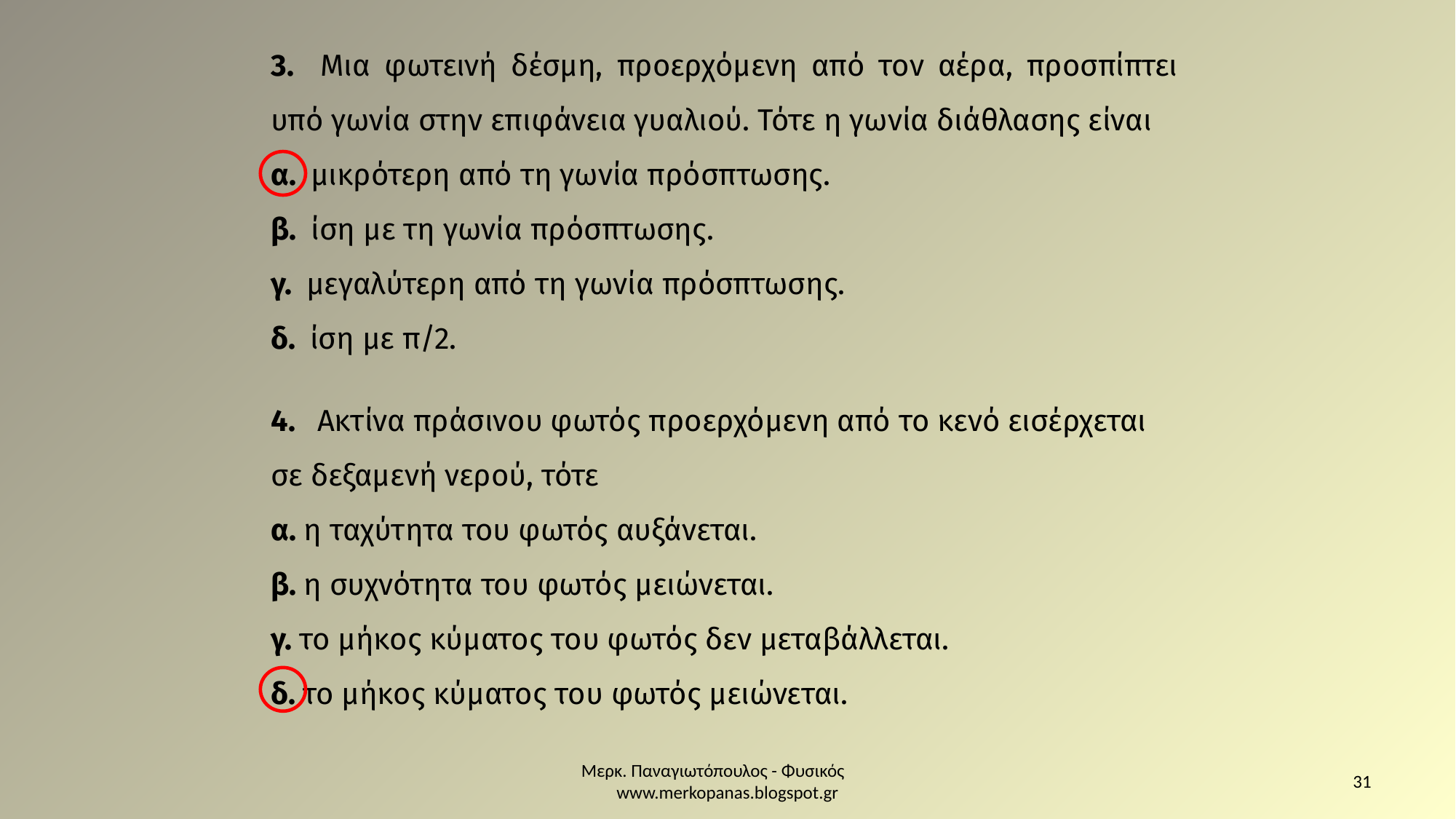

3.  Μια φωτεινή δέσμη, προερχόμενη από τον αέρα, προσπίπτει υπό γωνία στην επιφάνεια γυαλιού. Τότε η γωνία διάθλασης είναι
α.  μικρότερη από τη γωνία πρόσπτωσης.
β.  ίση με τη γωνία πρόσπτωσης.
γ.  μεγαλύτερη από τη γωνία πρόσπτωσης.
δ.  ίση με π/2.

4.   Ακτίνα πράσινου φωτός προερχόμενη από το κενό εισέρχεται σε δεξαμενή νερού, τότε
α. η ταχύτητα του φωτός αυξάνεται.
β. η συχνότητα του φωτός μειώνεται.
γ. το μήκος κύματος του φωτός δεν μεταβάλλεται.
δ. το μήκος κύματος του φωτός μειώνεται.

Μερκ. Παναγιωτόπουλος - Φυσικός        www.merkopanas.blogspot.gr
31